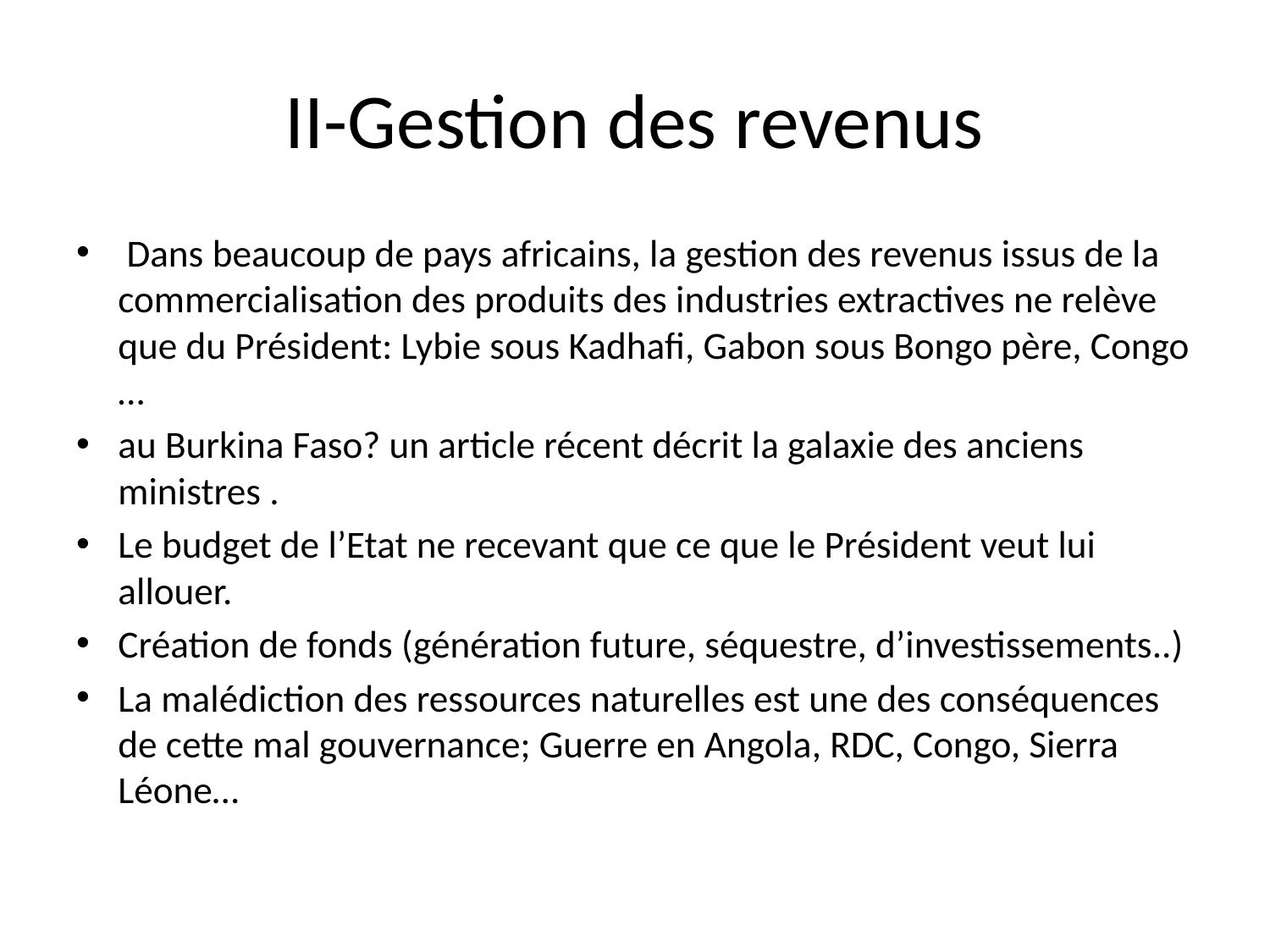

# II-Gestion des revenus
 Dans beaucoup de pays africains, la gestion des revenus issus de la commercialisation des produits des industries extractives ne relève que du Président: Lybie sous Kadhafi, Gabon sous Bongo père, Congo …
au Burkina Faso? un article récent décrit la galaxie des anciens ministres .
Le budget de l’Etat ne recevant que ce que le Président veut lui allouer.
Création de fonds (génération future, séquestre, d’investissements..)
La malédiction des ressources naturelles est une des conséquences de cette mal gouvernance; Guerre en Angola, RDC, Congo, Sierra Léone…